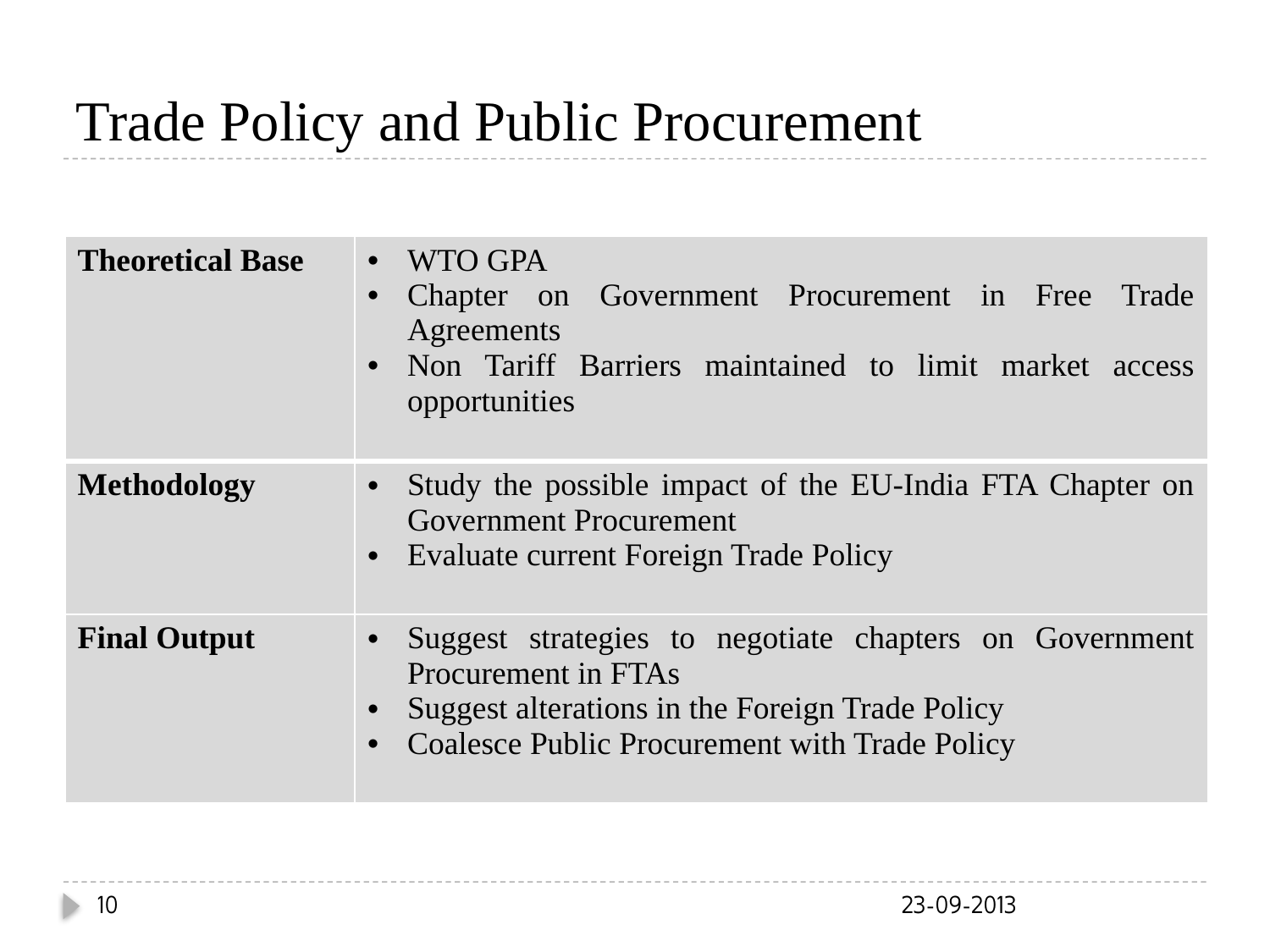

# Trade Policy and Public Procurement

| Theoretical Base | WTO GPA Chapter on Government Procurement in Free Trade Agreements Non Tariff Barriers maintained to limit market access opportunities |
| --- | --- |
| Methodology | Study the possible impact of the EU-India FTA Chapter on Government Procurement Evaluate current Foreign Trade Policy |
| Final Output | Suggest strategies to negotiate chapters on Government Procurement in FTAs Suggest alterations in the Foreign Trade Policy Coalesce Public Procurement with Trade Policy |
|  |  |
| --- | --- |
| Theoretical Base |  |
| Practices undertaken in other countries |  |
| Methodology |  |
| Final Output |  |
10
23-09-2013